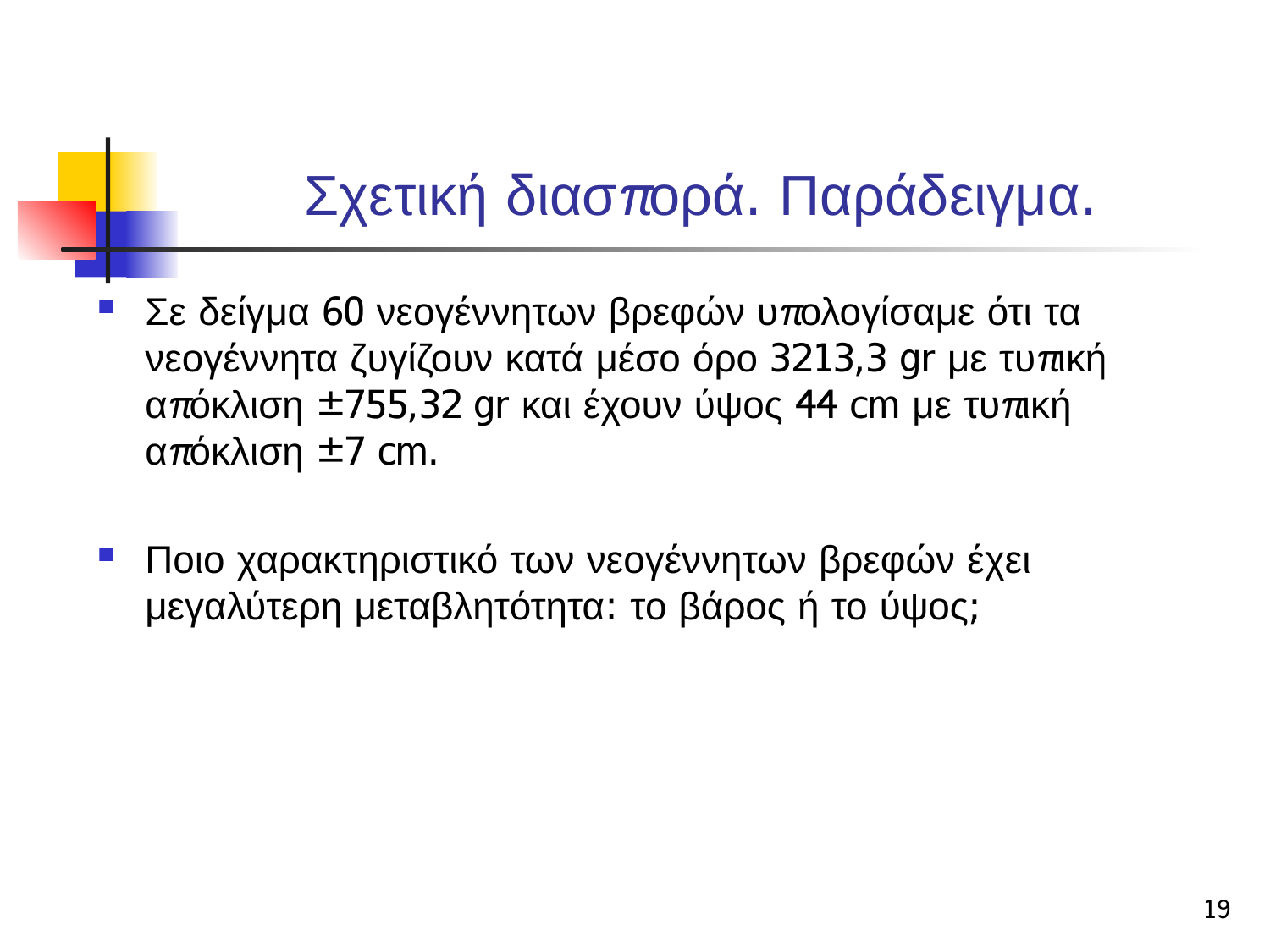

# Σχετική διασπορά. Παράδειγμα.
Σε δείγμα 60 νεογέννητων βρεφών υπολογίσαμε ότι τα νεογέννητα ζυγίζουν κατά μέσο όρο 3213,3 gr με τυπική απόκλιση ±755,32 gr και έχουν ύψος 44 cm με τυπική απόκλιση ±7 cm.

Ποιο χαρακτηριστικό των νεογέννητων βρεφών έχει μεγαλύτερη μεταβλητότητα: το βάρος ή το ύψος;

19